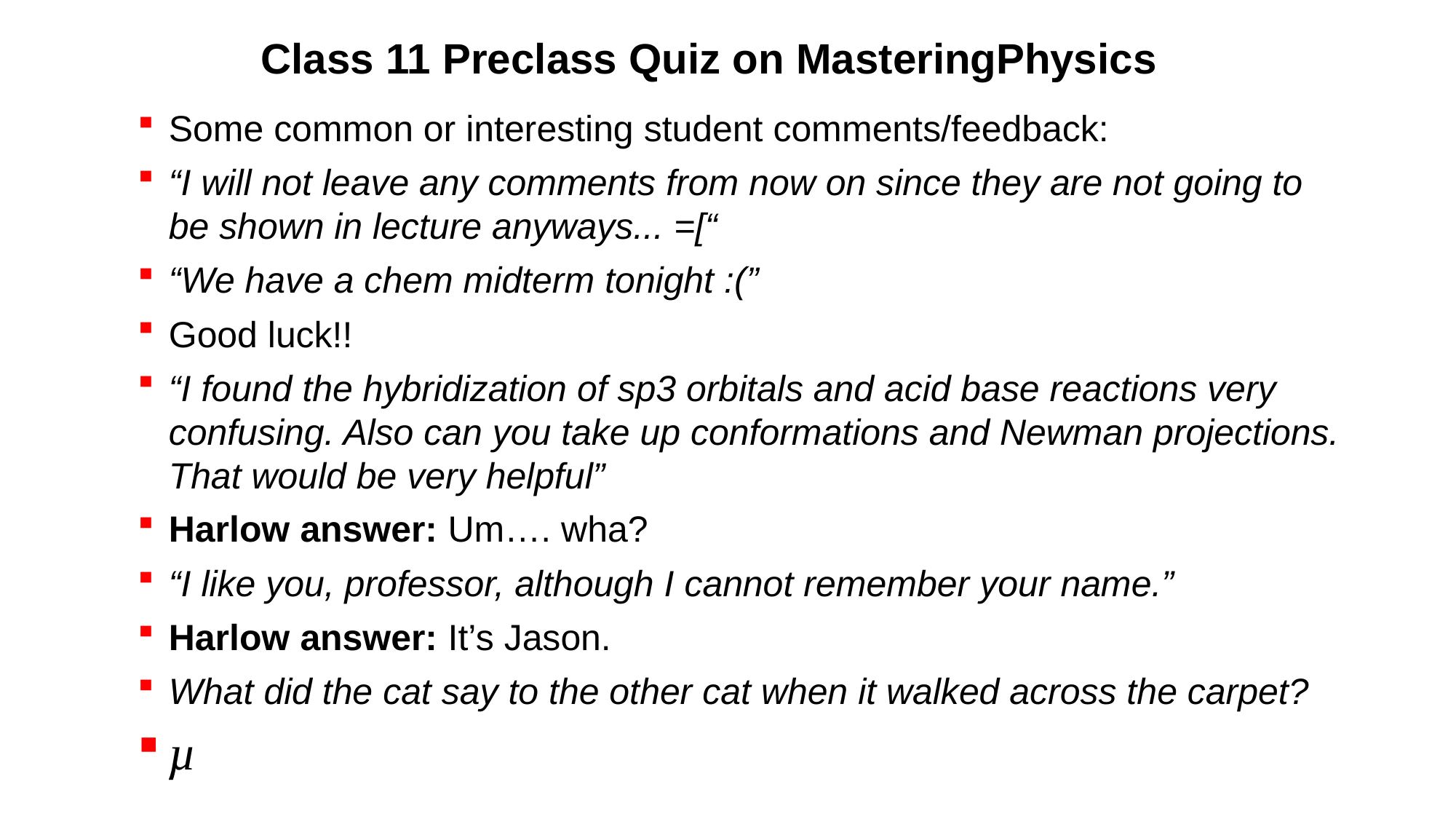

# Class 11 Preclass Quiz on MasteringPhysics
Some common or interesting student comments/feedback:
“I will not leave any comments from now on since they are not going to be shown in lecture anyways... =[“
“We have a chem midterm tonight :(”
Good luck!!
“I found the hybridization of sp3 orbitals and acid base reactions very confusing. Also can you take up conformations and Newman projections. That would be very helpful”
Harlow answer: Um…. wha?
“I like you, professor, although I cannot remember your name.”
Harlow answer: It’s Jason.
What did the cat say to the other cat when it walked across the carpet?
µ